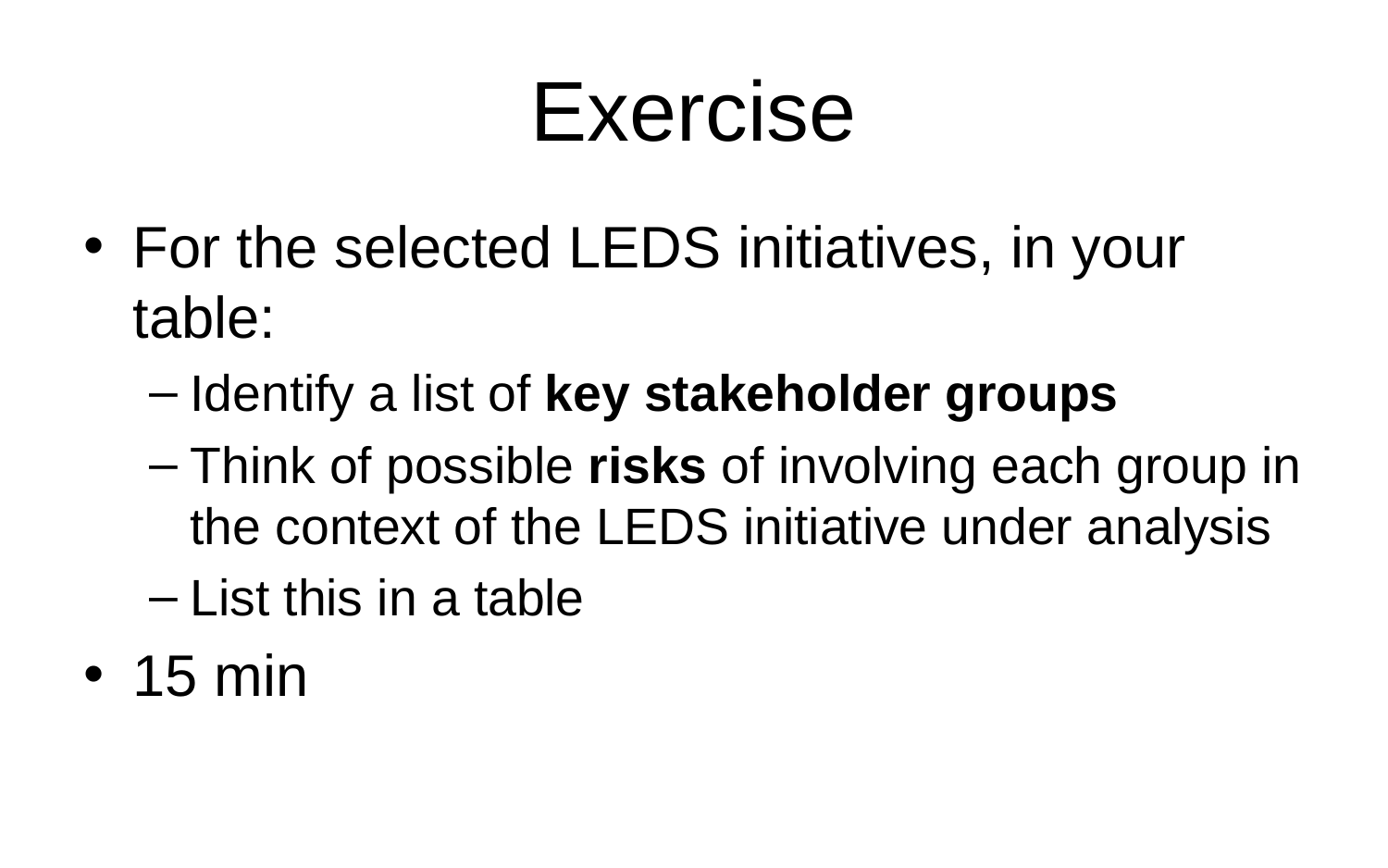

# Exercise
For the selected LEDS initiatives, in your table:
Identify a list of key stakeholder groups
Think of possible risks of involving each group in the context of the LEDS initiative under analysis
List this in a table
15 min